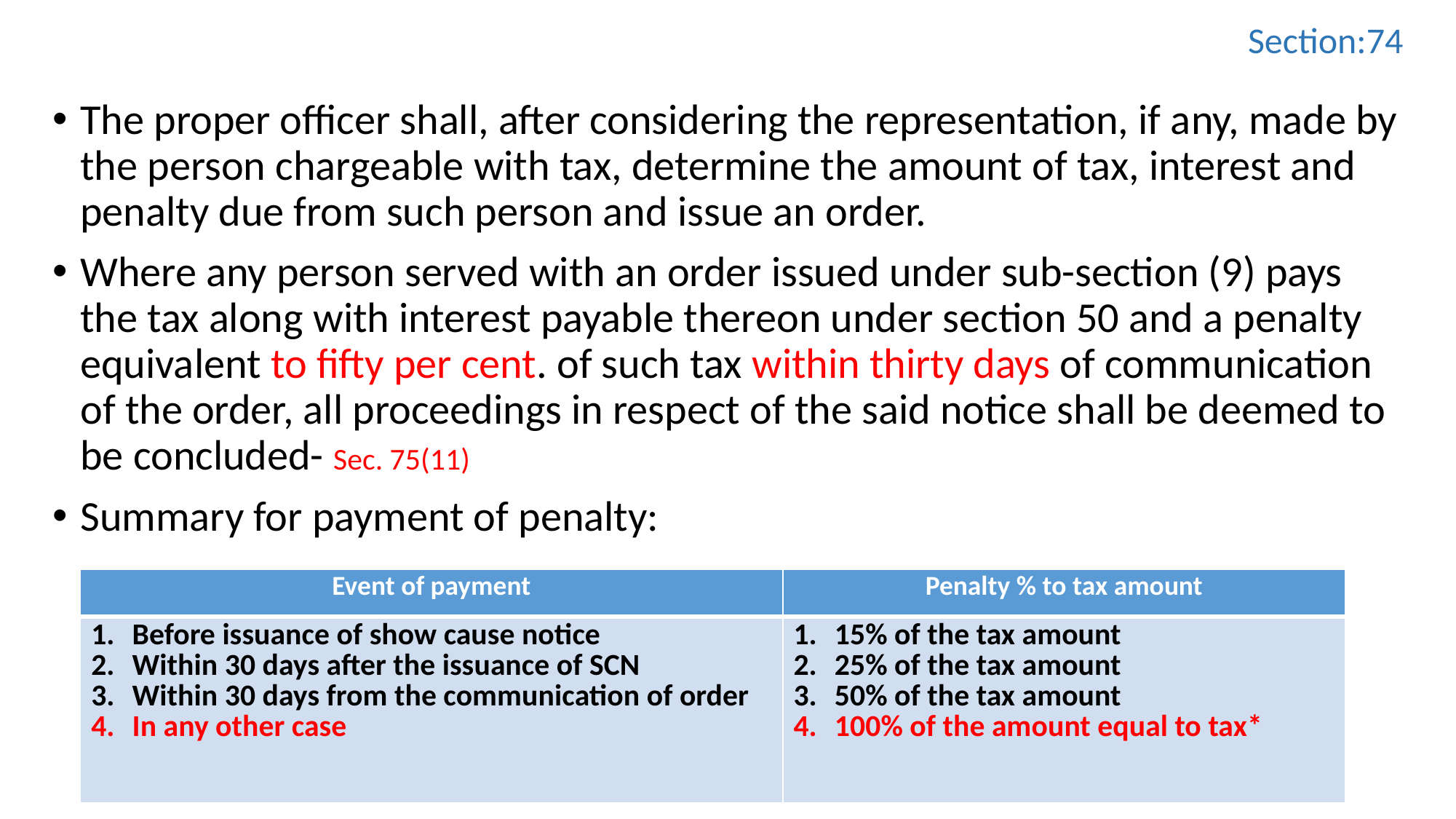

# Section:74
The proper officer shall, after considering the representation, if any, made by the person chargeable with tax, determine the amount of tax, interest and penalty due from such person and issue an order.
Where any person served with an order issued under sub-section (9) pays the tax along with interest payable thereon under section 50 and a penalty equivalent to fifty per cent. of such tax within thirty days of communication of the order, all proceedings in respect of the said notice shall be deemed to be concluded- Sec. 75(11)
Summary for payment of penalty:

| Event of payment | Penalty % to tax amount |
| --- | --- |
| Before issuance of show cause notice Within 30 days after the issuance of SCN Within 30 days from the communication of order In any other case | 15% of the tax amount 25% of the tax amount 50% of the tax amount 100% of the amount equal to tax\* |